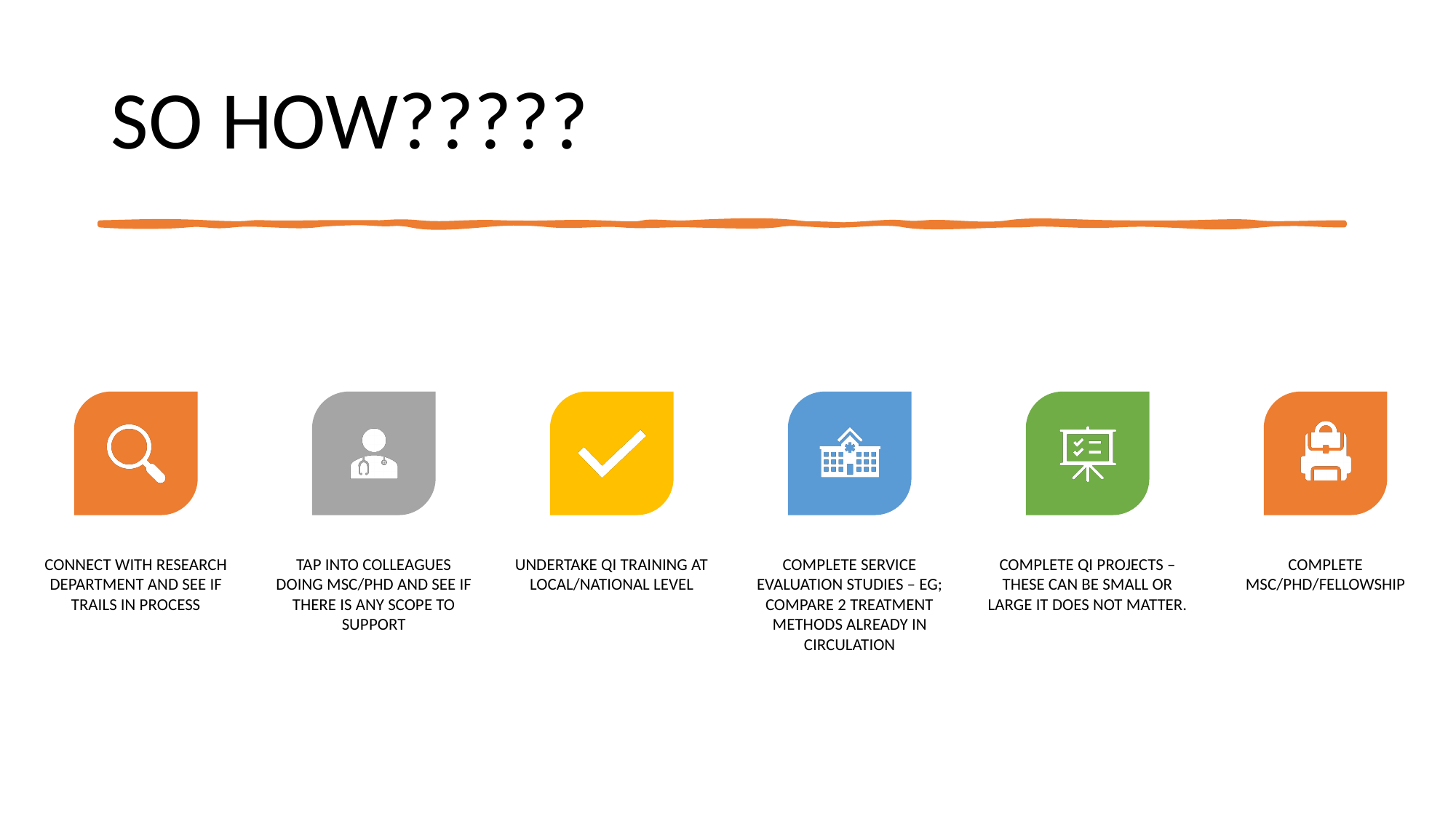

# SO HOW?????

Connect with Research department and see if trails in process
Tap into colleagues doing MSC/PHD and see if there is any scope to support
Undertake QI training at local/national level
Complete service evaluation studies – eg; compare 2 treatment methods already in circulation
Complete QI projects – these can be small or large it does not matter.
Complete MSC/PHD/Fellowship